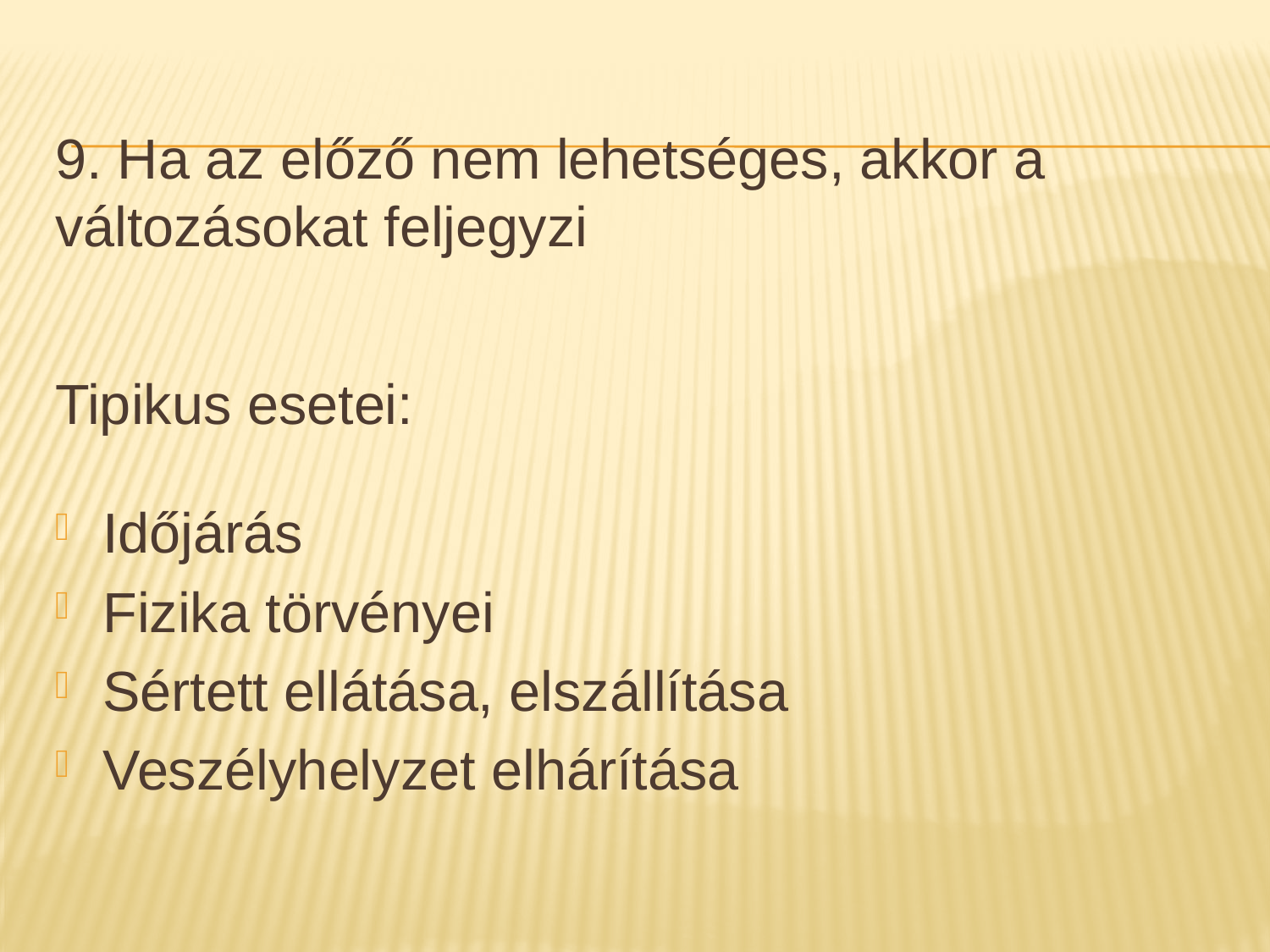

#
9. Ha az előző nem lehetséges, akkor a változásokat feljegyzi

Tipikus esetei:

Időjárás
Fizika törvényei
Sértett ellátása, elszállítása
Veszélyhelyzet elhárítása